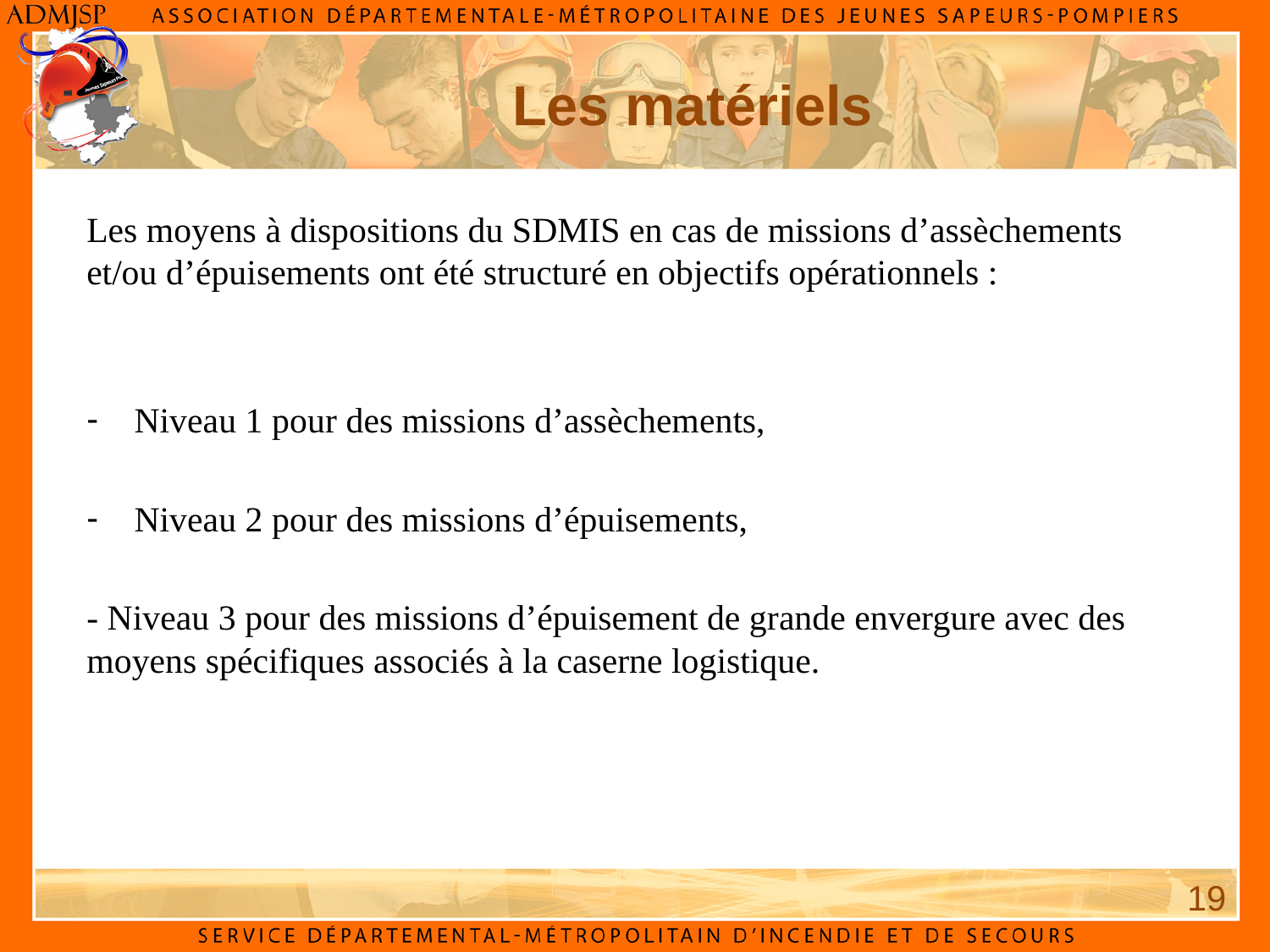

Les matériels
Les moyens à dispositions du SDMIS en cas de missions d’assèchements et/ou d’épuisements ont été structuré en objectifs opérationnels :

Niveau 1 pour des missions d’assèchements,

Niveau 2 pour des missions d’épuisements,

- Niveau 3 pour des missions d’épuisement de grande envergure avec des moyens spécifiques associés à la caserne logistique.
V.I.D.P.
F.P.T.
E.P.C.
19